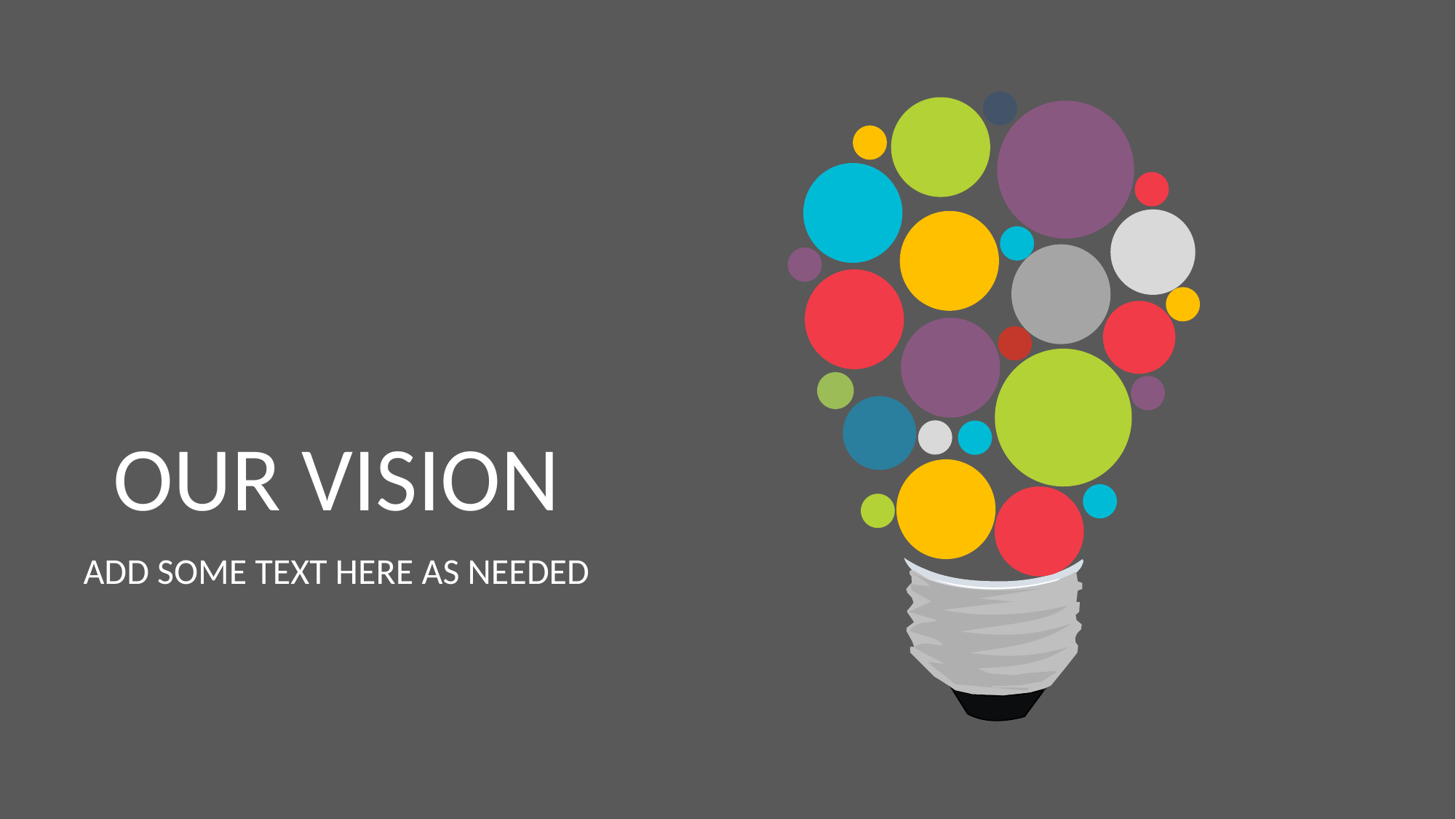

# Our Vision
Add some text here as needed